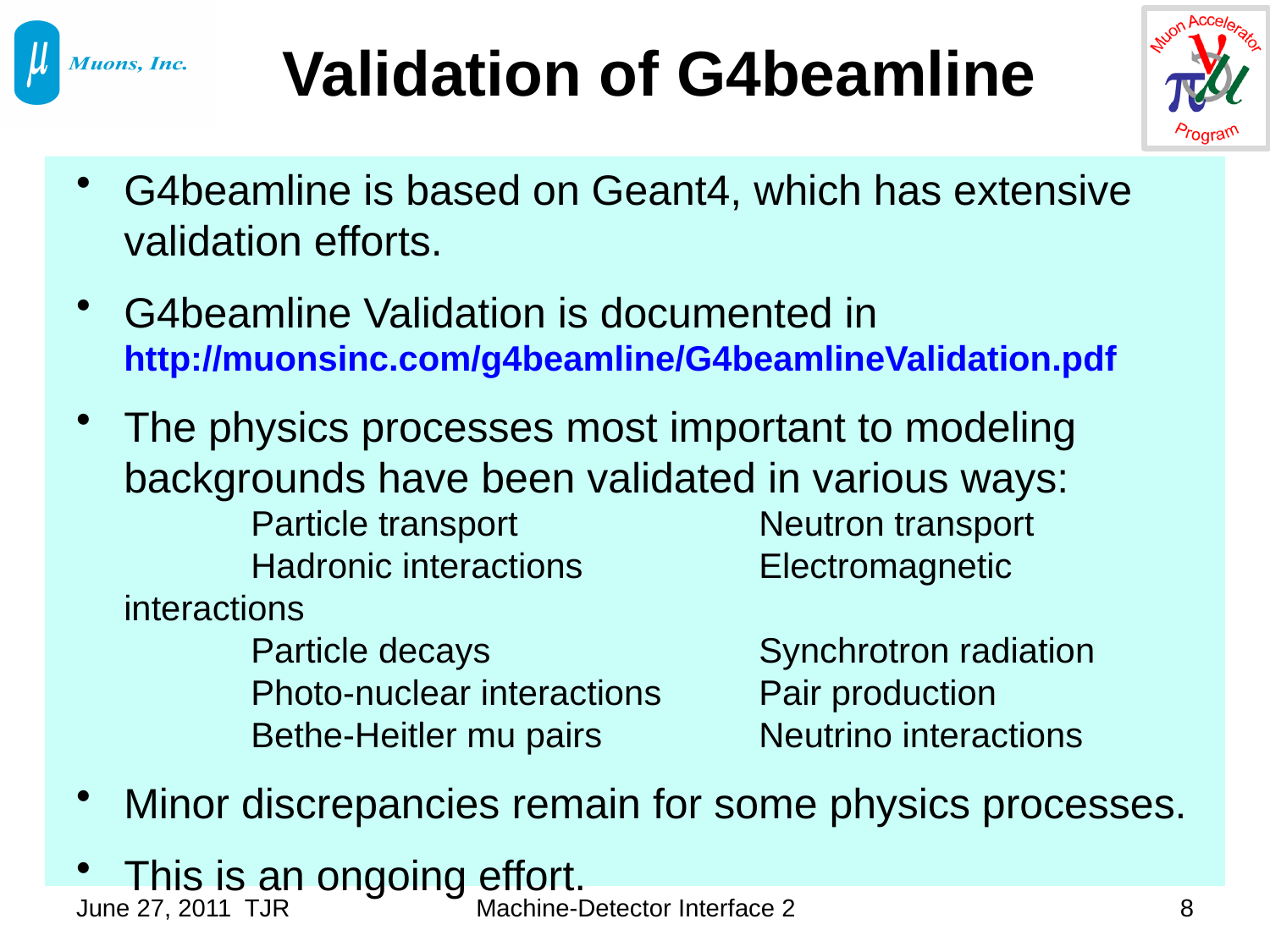

# Validation of G4beamline
G4beamline is based on Geant4, which has extensive validation efforts.
G4beamline Validation is documented in
http://muonsinc.com/g4beamline/G4beamlineValidation.pdf
The physics processes most important to modeling backgrounds have been validated in various ways:
		Particle transport		Neutron transport
		Hadronic interactions		Electromagnetic interactions
		Particle decays			Synchrotron radiation
		Photo-nuclear interactions	Pair production
		Bethe-Heitler mu pairs		Neutrino interactions
Minor discrepancies remain for some physics processes.
This is an ongoing effort.
June 27, 2011  TJR
Machine-Detector Interface 2
8